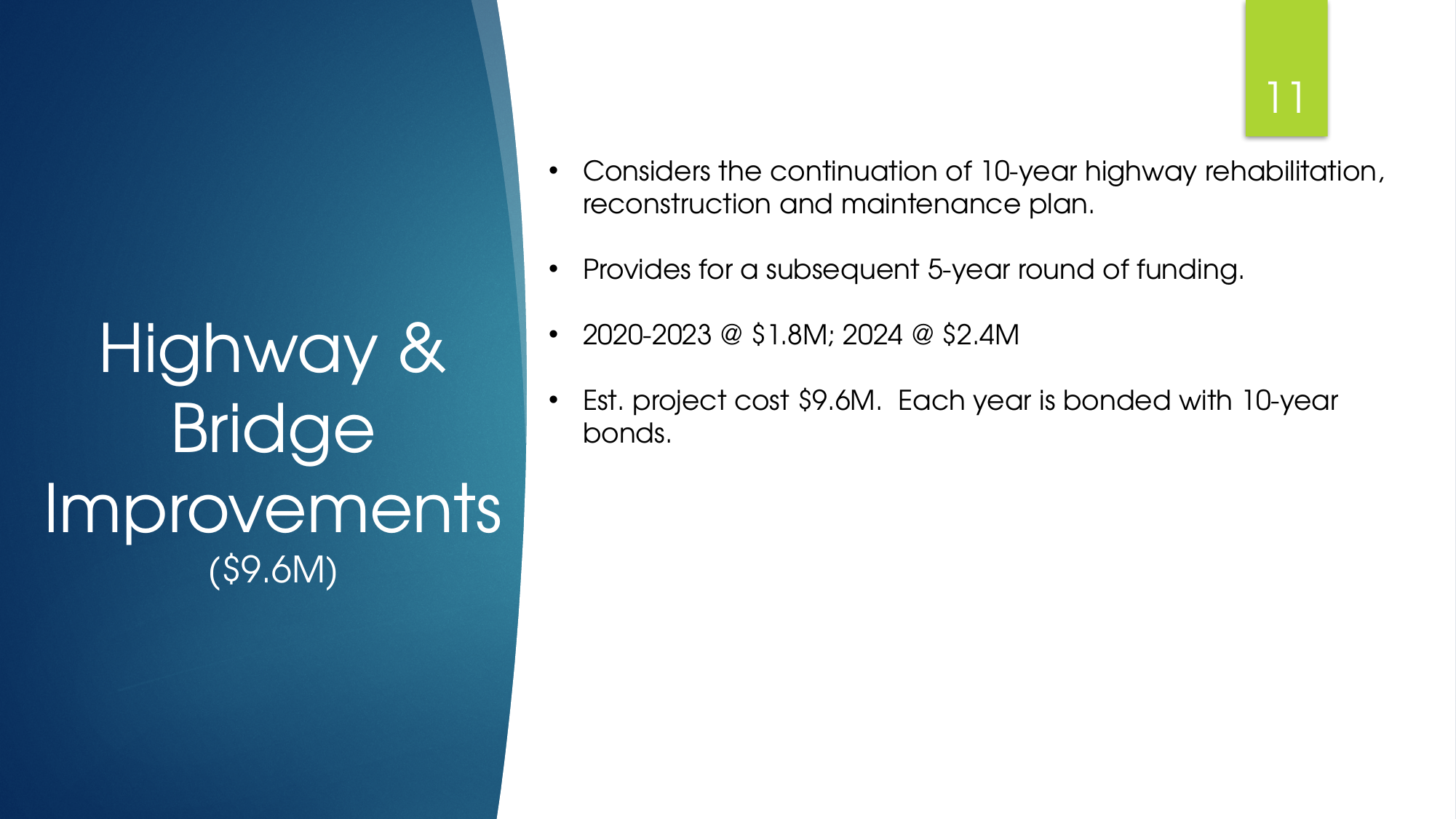

11
Considers the continuation of 10-year highway rehabilitation, reconstruction and maintenance plan.

Provides for a subsequent 5-year round of funding.

2020-2023 @ $1.8M; 2024 @ $2.4M

Est. project cost $9.6M.  Each year is bonded with 10-year bonds.

Highway & Bridge Improvements
($9.6M)